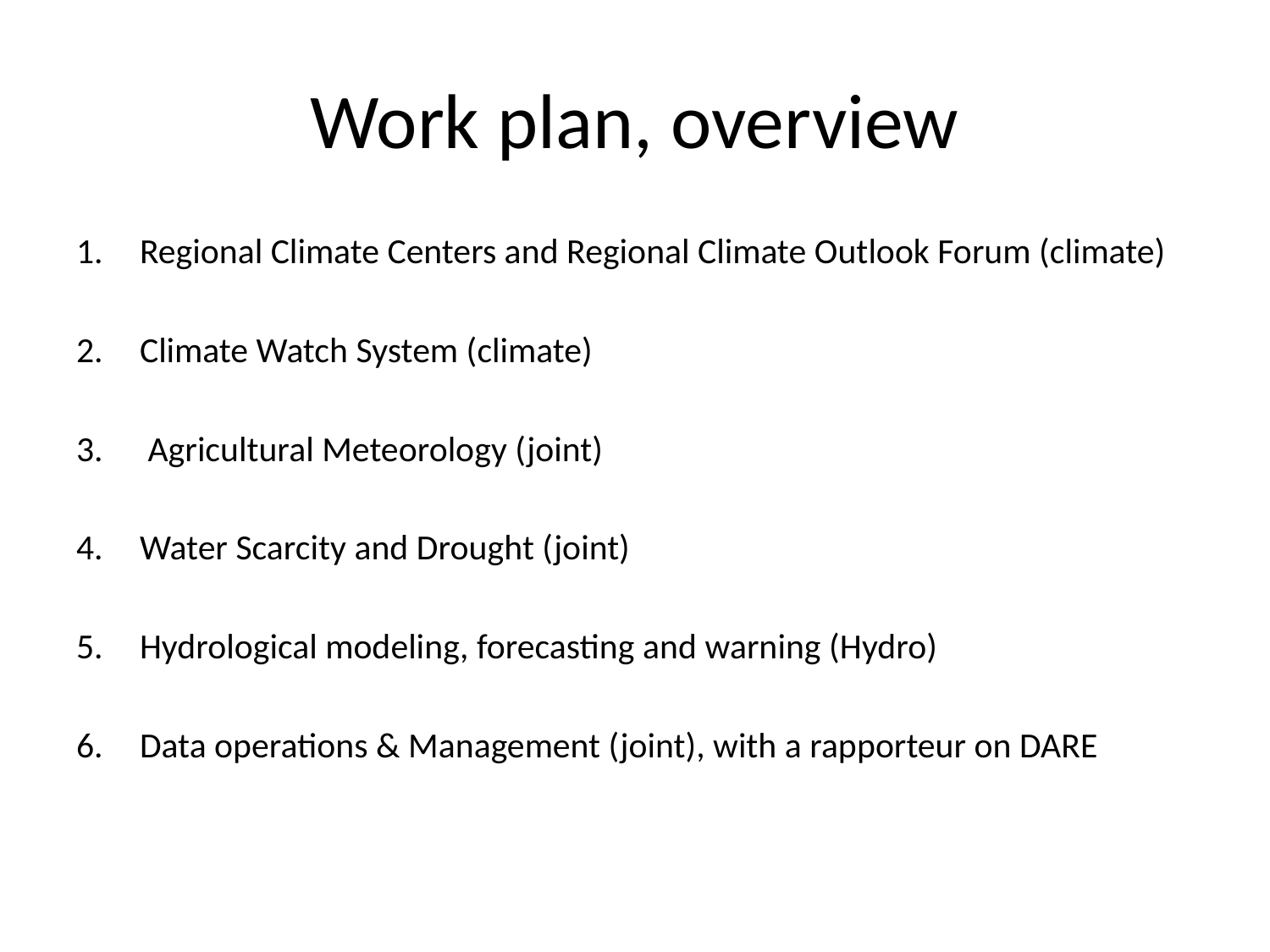

# Work plan, overview
Regional Climate Centers and Regional Climate Outlook Forum (climate)

Climate Watch System (climate)

 Agricultural Meteorology (joint)

Water Scarcity and Drought (joint)

Hydrological modeling, forecasting and warning (Hydro)

Data operations & Management (joint), with a rapporteur on DARE